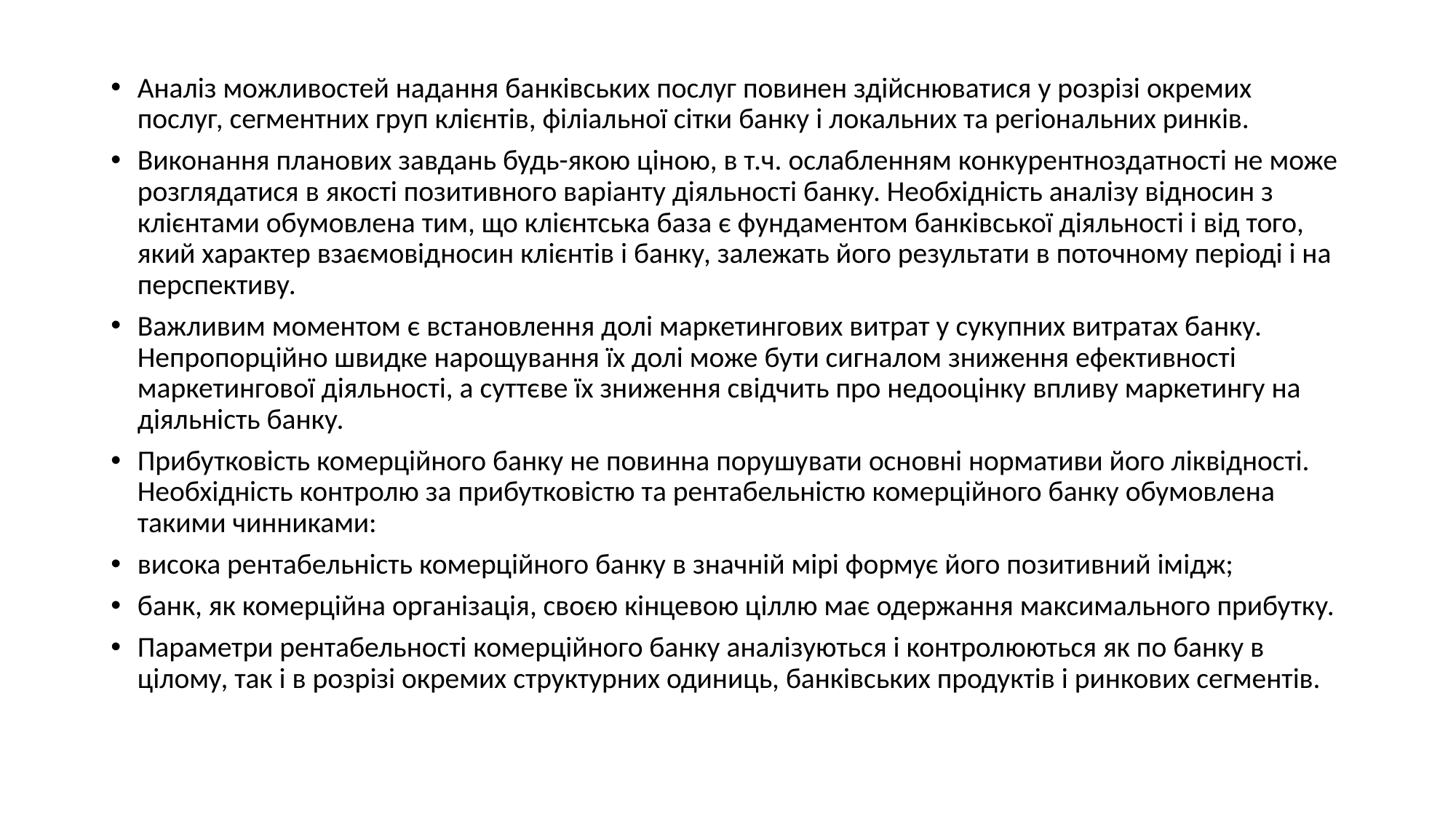

#
Аналіз можливостей надання банківських послуг повинен здійснюватися у розрізі окремих послуг, сегментних груп клієнтів, філіальної сітки банку і локальних та регіональних ринків.
Виконання планових завдань будь-якою ціною, в т.ч. ослабленням конкурентноздатності не може розглядатися в якості позитивного варіанту діяльності банку. Необхідність аналізу відносин з клієнтами обумовлена тим, що клієнтська база є фундаментом банківської діяльності і від того, який характер взаємовідносин клієнтів і банку, залежать його результати в поточному періоді і на перспективу.
Важливим моментом є встановлення долі маркетингових витрат у сукупних витратах банку. Непропорційно швидке нарощування їх долі може бути сигналом зниження ефективності маркетингової діяльності, а суттєве їх зниження свідчить про недооцінку впливу маркетингу на діяльність банку.
Прибутковість комерційного банку не повинна порушувати основні нормативи його ліквідності. Необхідність контролю за прибутковістю та рентабельністю комерційного банку обумовлена такими чинниками:
висока рентабельність комерційного банку в значній мірі формує його позитивний імідж;
банк, як комерційна організація, своєю кінцевою ціллю має одержання максимального прибутку.
Параметри рентабельності комерційного банку аналізуються і контролюються як по банку в цілому, так і в розрізі окремих структурних одиниць, банківських продуктів і ринкових сегментів.